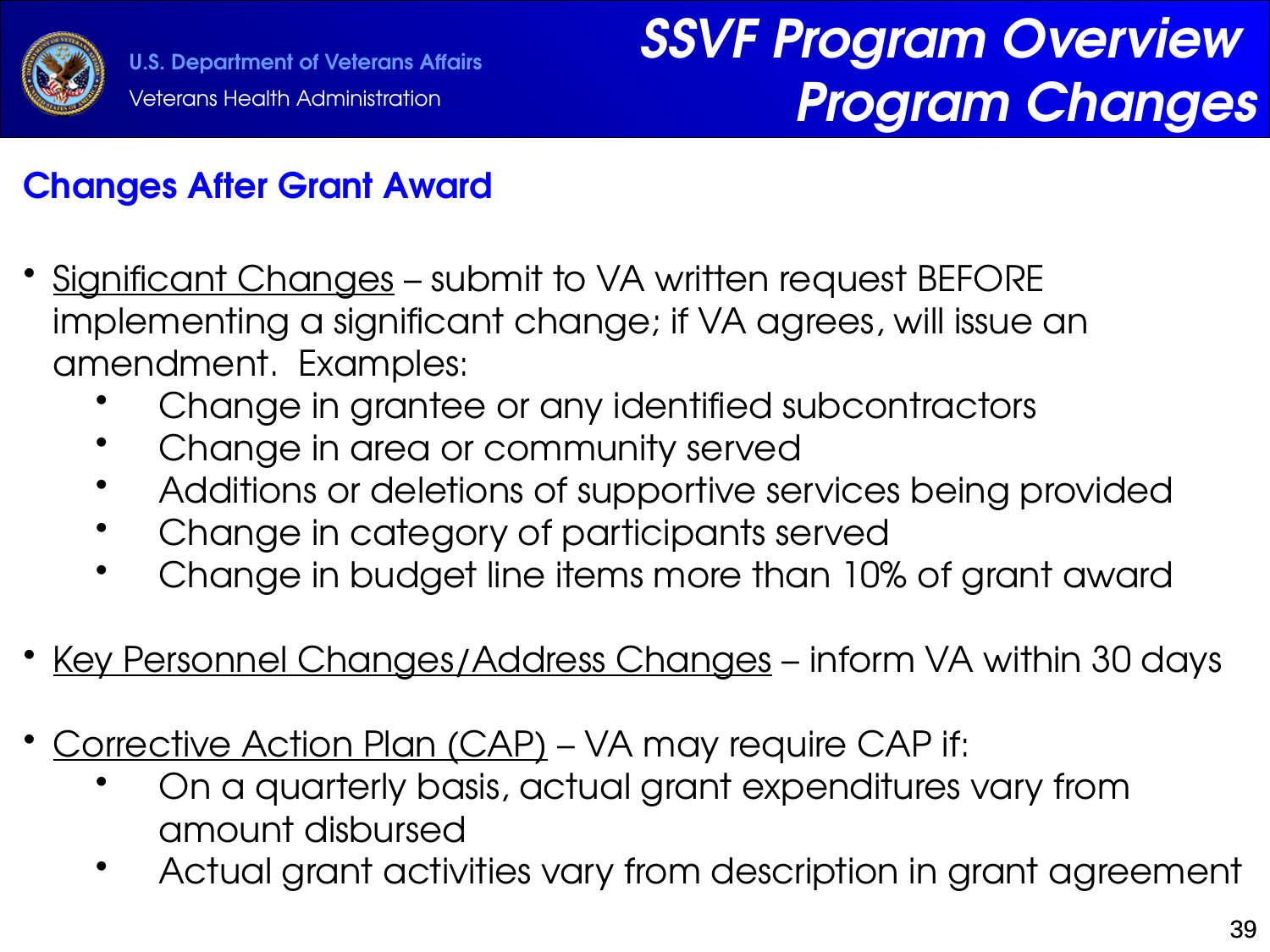

SSVF Program Overview
Program Changes
Changes After Grant Award

Significant Changes – submit to VA written request BEFORE implementing a significant change; if VA agrees, will issue an amendment.  Examples:
Change in grantee or any identified subcontractors
Change in area or community served
Additions or deletions of supportive services being provided
Change in category of participants served
Change in budget line items more than 10% of grant award

Key Personnel Changes/Address Changes – inform VA within 30 days

Corrective Action Plan (CAP) – VA may require CAP if:
On a quarterly basis, actual grant expenditures vary from amount disbursed
Actual grant activities vary from description in grant agreement
39
39